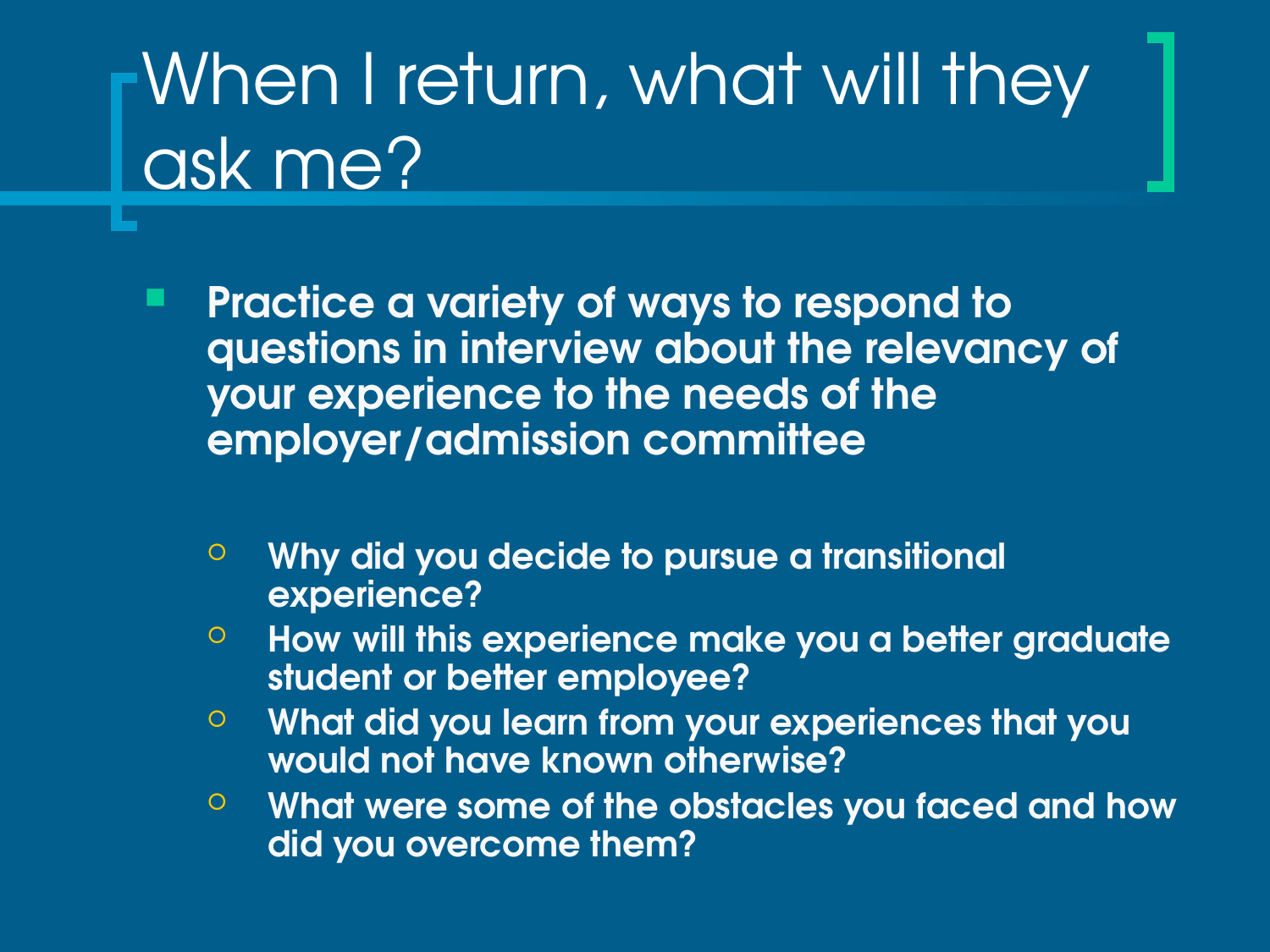

# When I return, what will they ask me?
Practice a variety of ways to respond to questions in interview about the relevancy of your experience to the needs of the employer/admission committee

Why did you decide to pursue a transitional experience?
How will this experience make you a better graduate student or better employee?
What did you learn from your experiences that you would not have known otherwise?
What were some of the obstacles you faced and how did you overcome them?